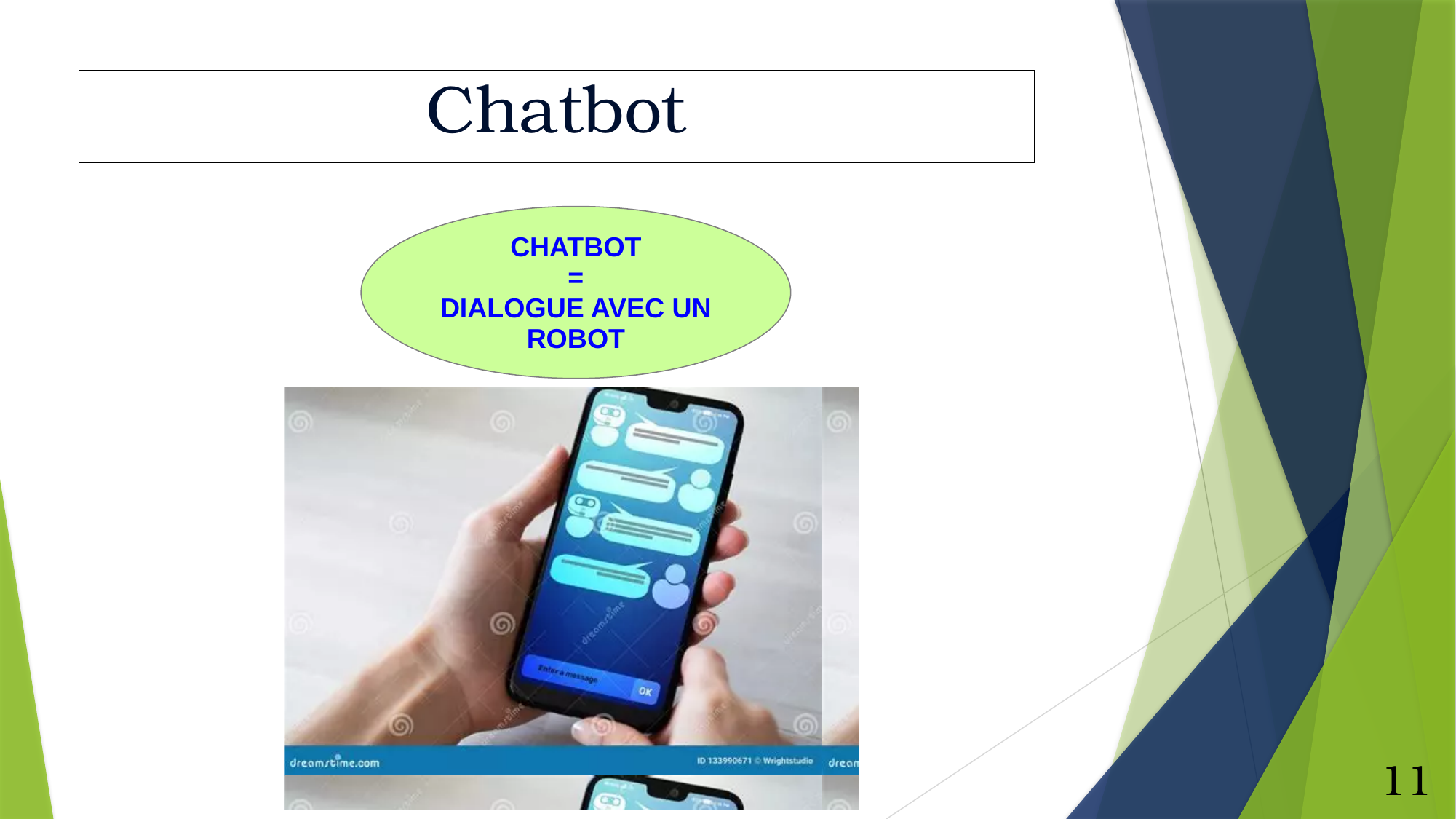

Chatbot
CHATBOT
=
DIALOGUE AVEC UN ROBOT

11